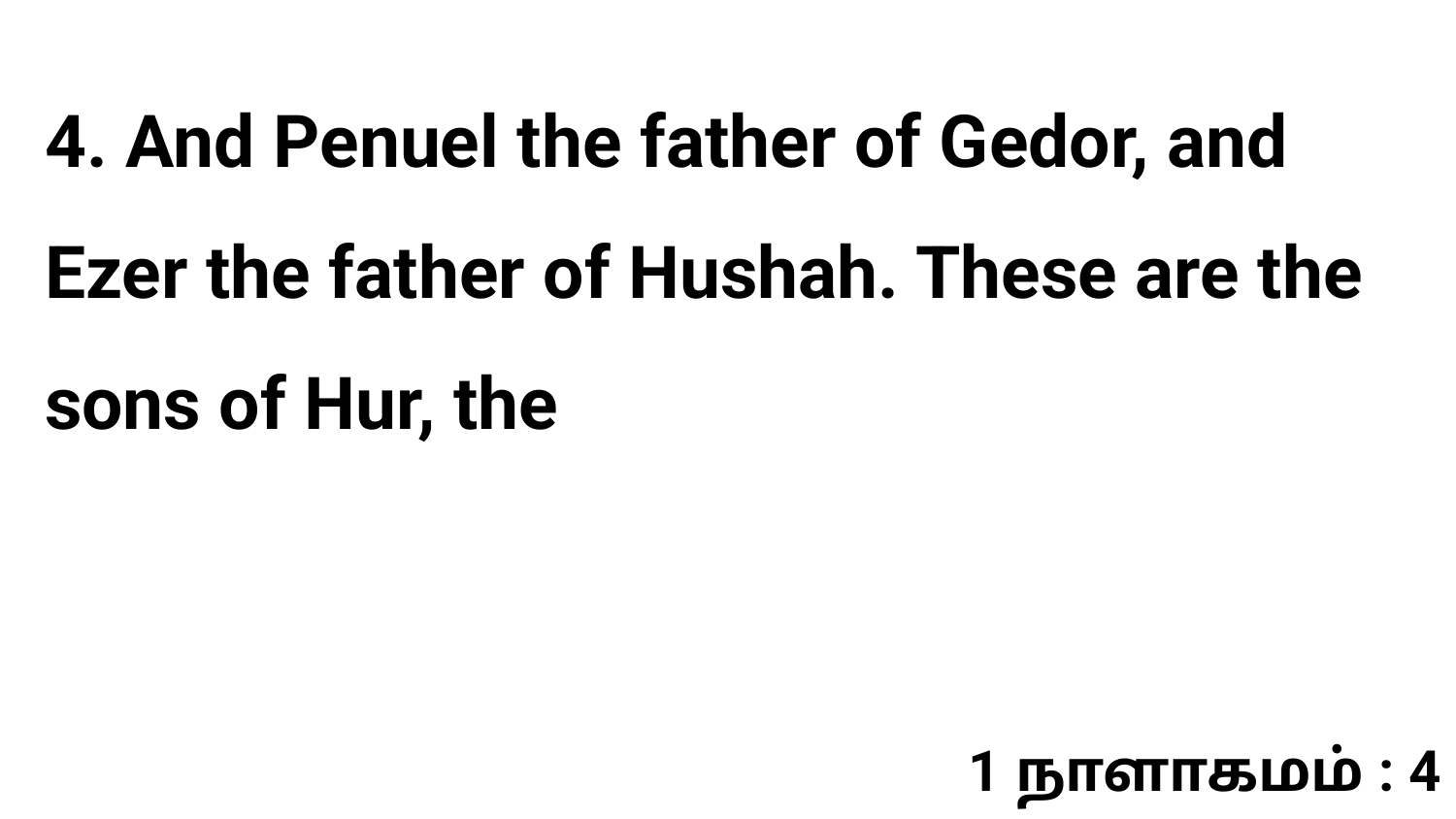

4. And Penuel the father of Gedor, and Ezer the father of Hushah. These are the sons of Hur, the
1 நாளாகமம் : 4